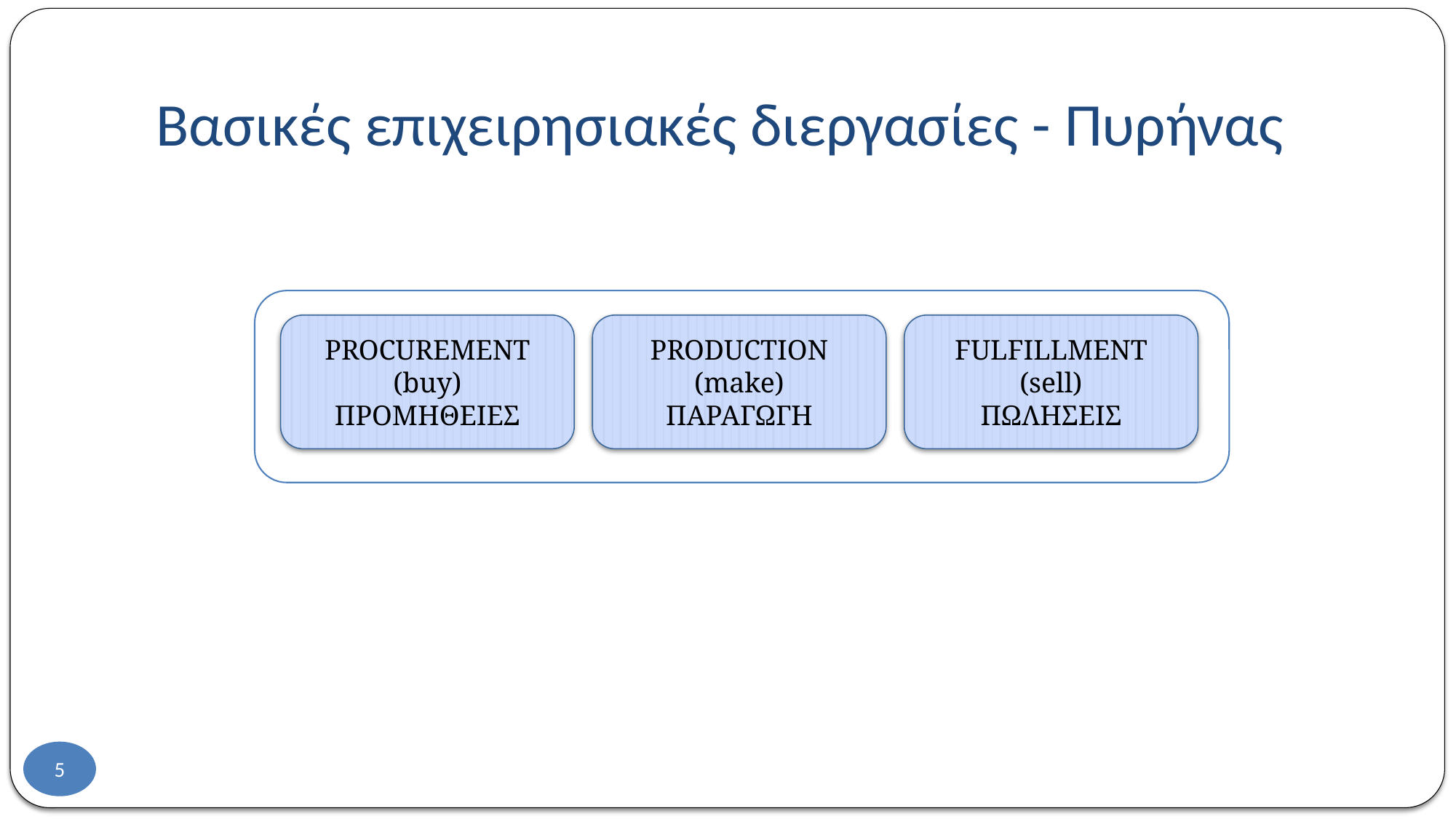

# Βασικές επιχειρησιακές διεργασίες - Πυρήνας

PROCUREMENT
(buy)
ΠΡΟΜΗΘΕΙΕΣ
PRODUCTION
(make)
ΠΑΡΑΓΩΓΗ
FULFILLMENT
(sell)
ΠΩΛΗΣΕΙΣ
5